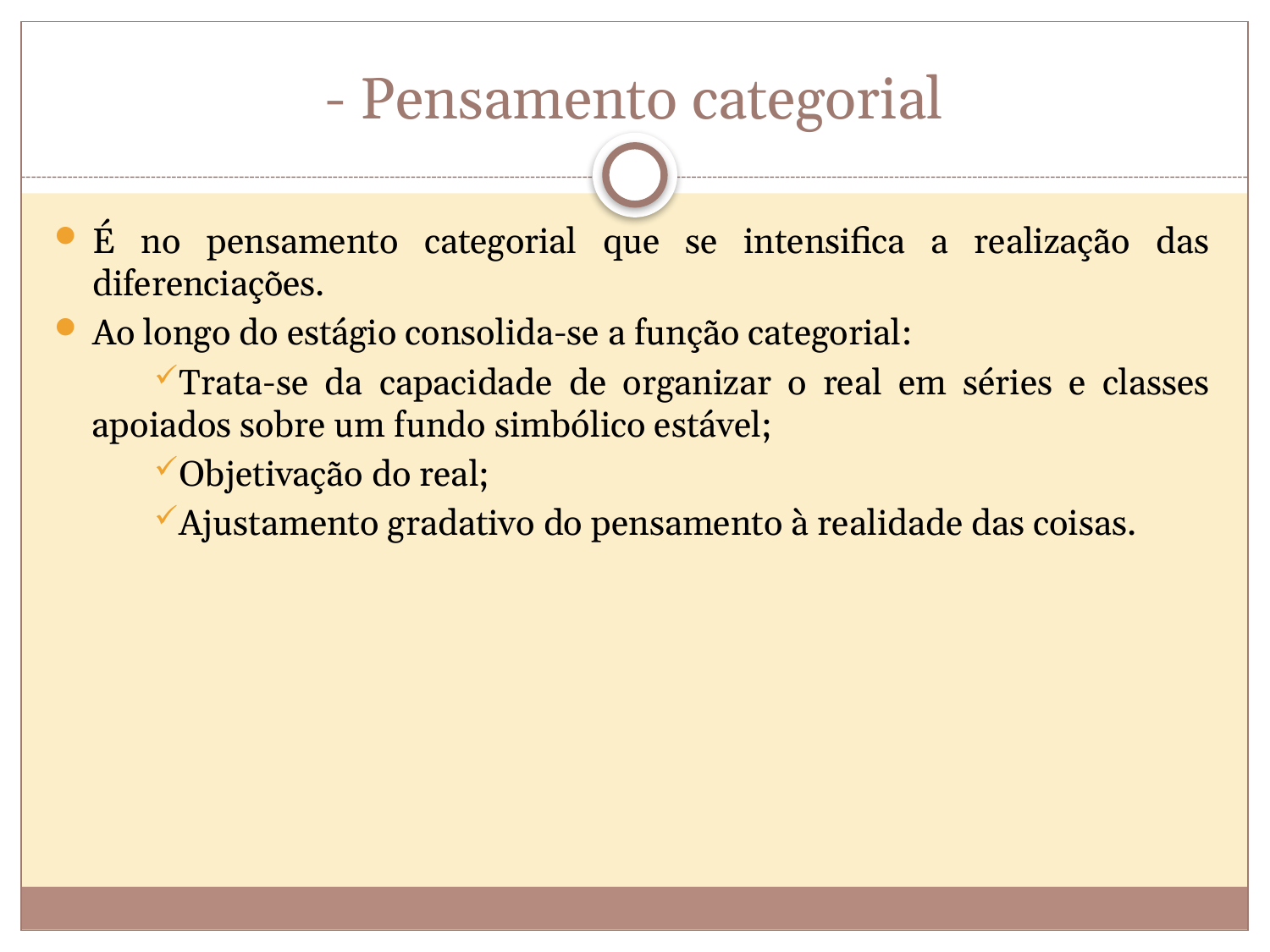

# - Pensamento categorial
É no pensamento categorial que se intensifica a realização das diferenciações.
Ao longo do estágio consolida-se a função categorial:
Trata-se da capacidade de organizar o real em séries e classes apoiados sobre um fundo simbólico estável;
Objetivação do real;
Ajustamento gradativo do pensamento à realidade das coisas.